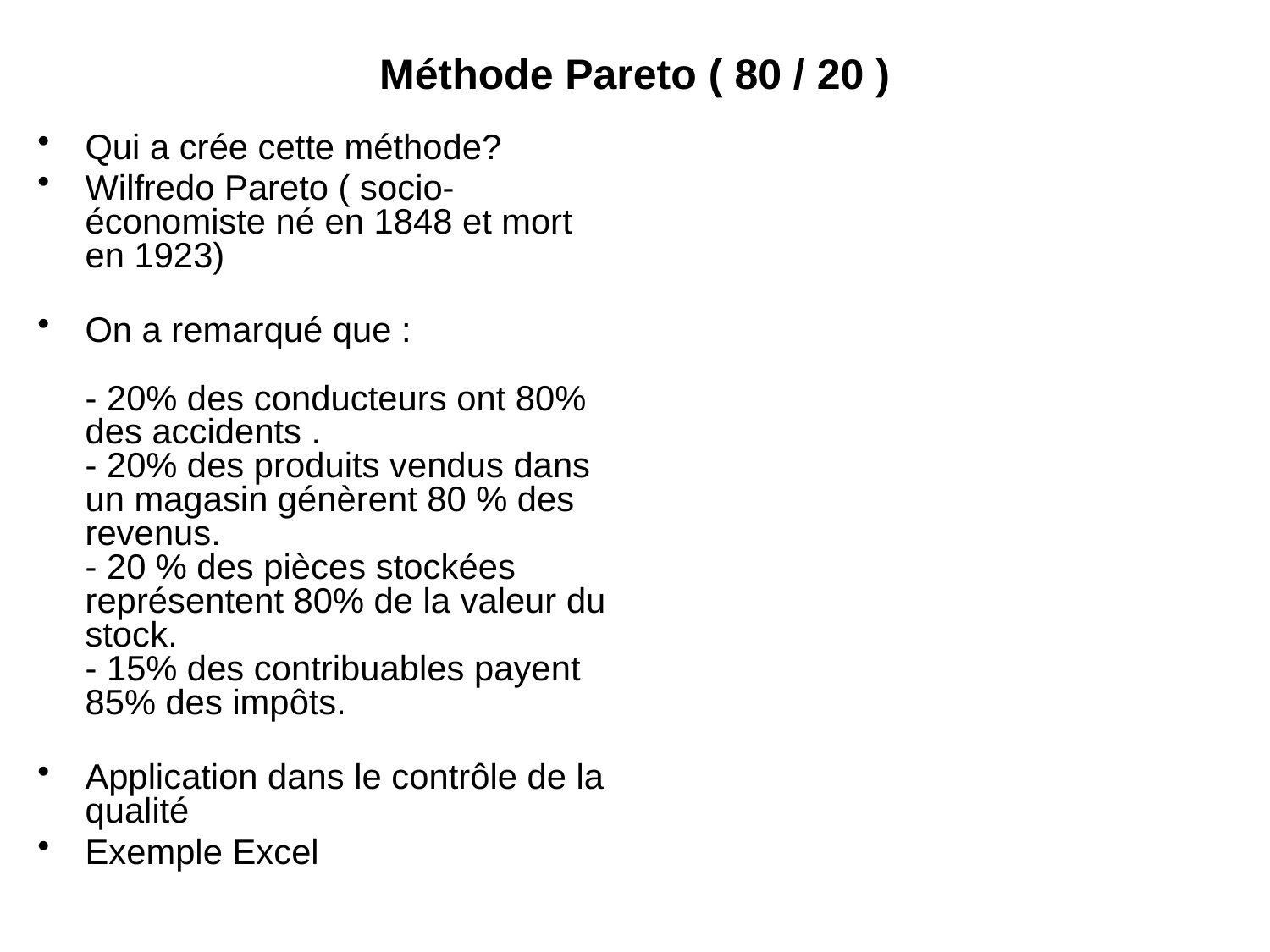

# Méthode Pareto ( 80 / 20 )
Qui a crée cette méthode?
Wilfredo Pareto ( socio-économiste né en 1848 et mort en 1923)
On a remarqué que :
- 20% des conducteurs ont 80% des accidents .
- 20% des produits vendus dans un magasin génèrent 80 % des revenus.
- 20 % des pièces stockées représentent 80% de la valeur du stock.
- 15% des contribuables payent 85% des impôts.
Application dans le contrôle de la qualité
Exemple Excel